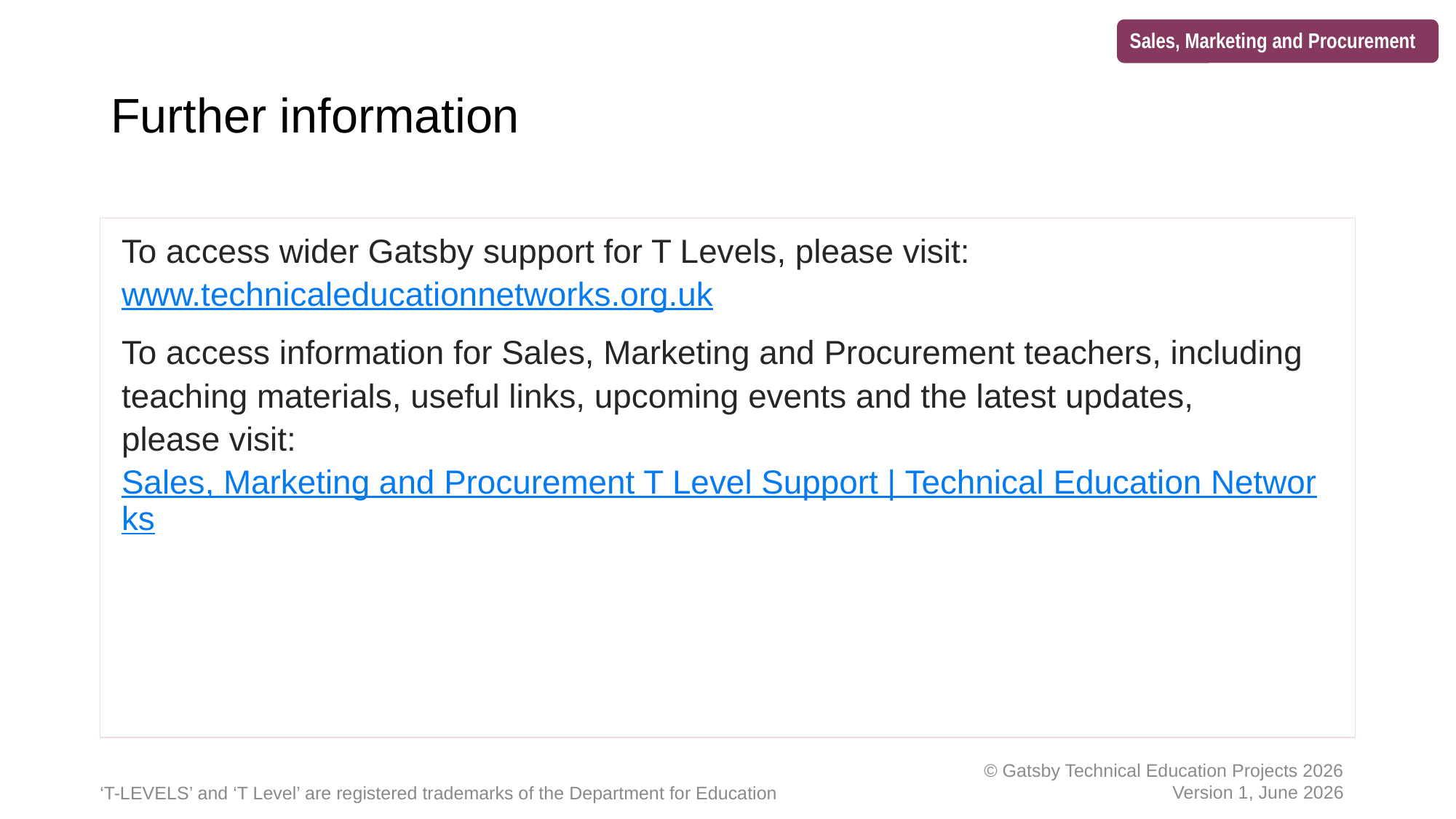

To access wider Gatsby support for T Levels, please visit: www.technicaleducationnetworks.org.uk
To access information for Sales, Marketing and Procurement teachers, including teaching materials, useful links, upcoming events and the latest updates,
please visit:
Sales, Marketing and Procurement T Level Support | Technical Education Networks